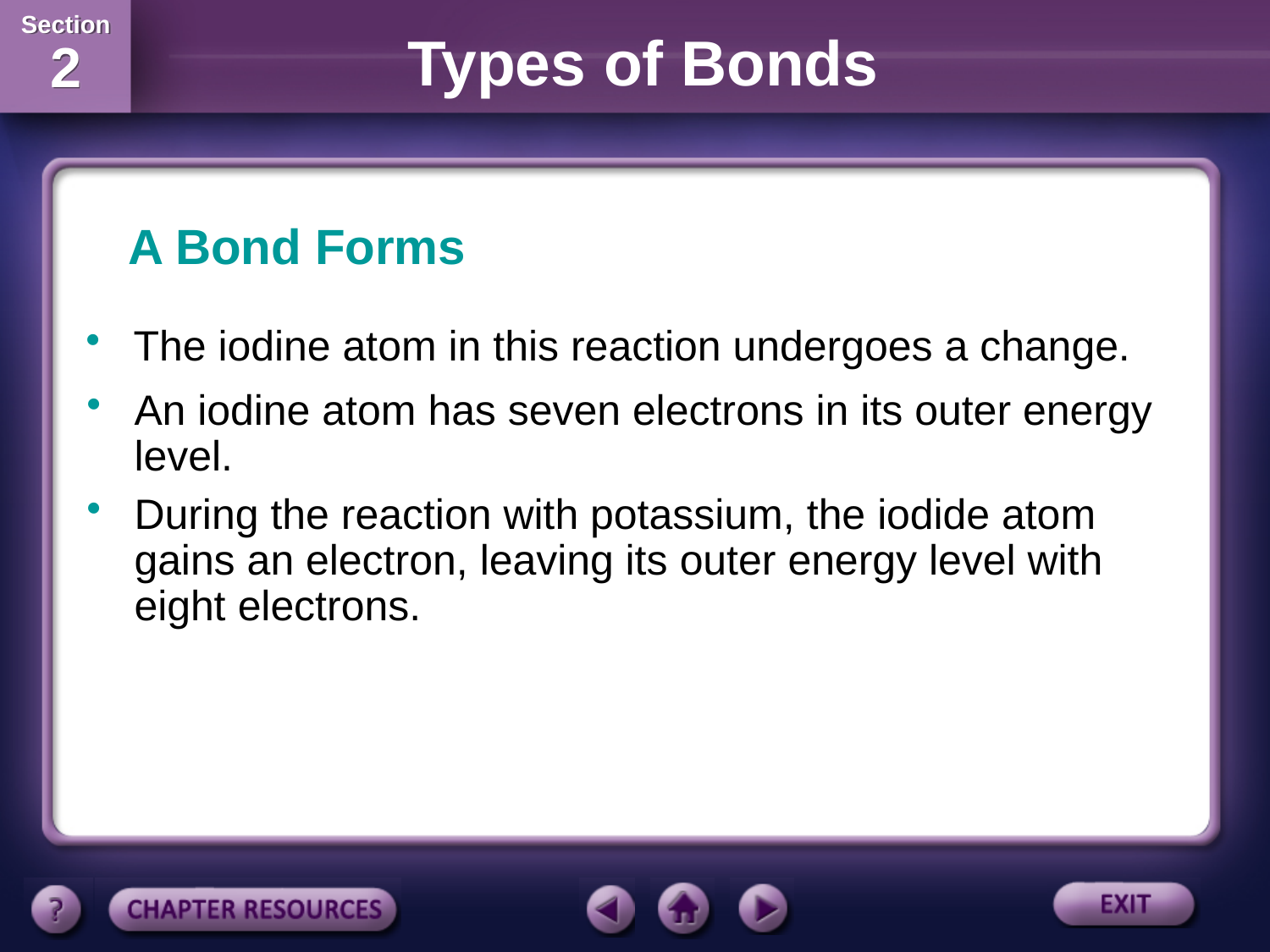

A Bond Forms
The iodine atom in this reaction undergoes a change.
An iodine atom has seven electrons in its outer energy level.
During the reaction with potassium, the iodide atom gains an electron, leaving its outer energy level with eight electrons.